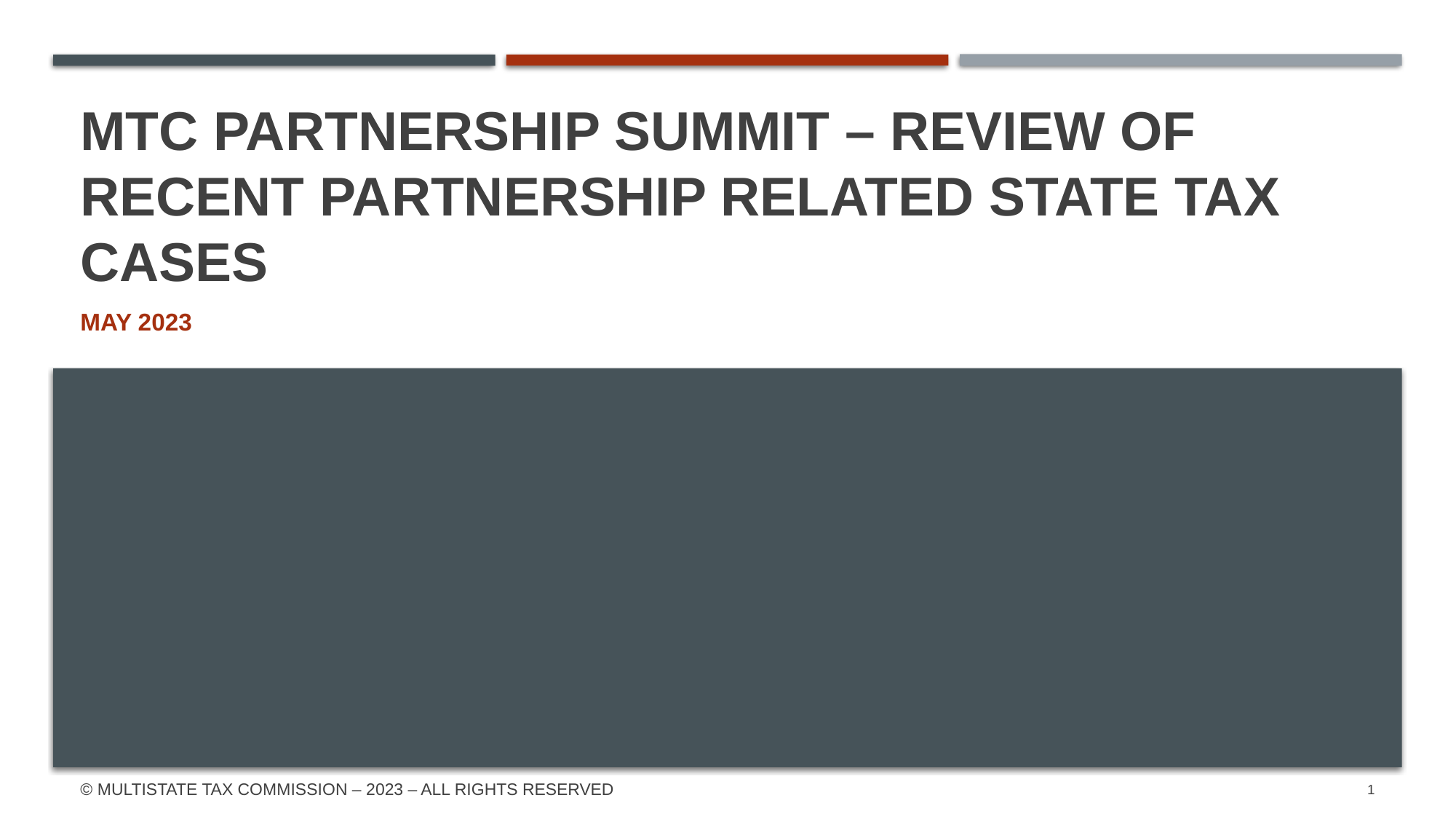

# MTC Partnership Summit – Review of Recent Partnership Related State Tax Cases
May 2023
© Multistate tax commission – 2023 – All rights Reserved
1